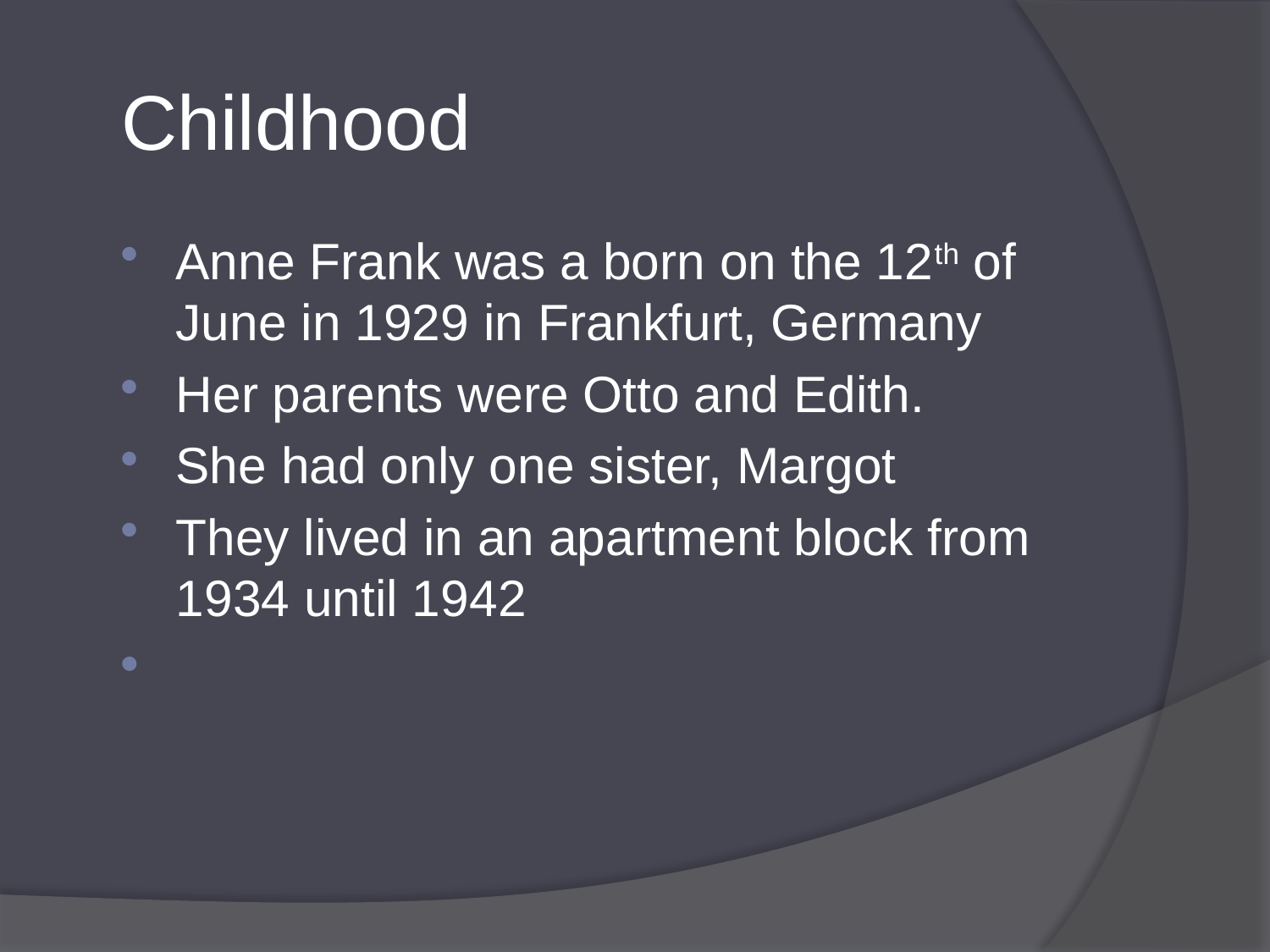

# Childhood
Anne Frank was a born on the 12th of June in 1929 in Frankfurt, Germany
Her parents were Otto and Edith.
She had only one sister, Margot
They lived in an apartment block from 1934 until 1942